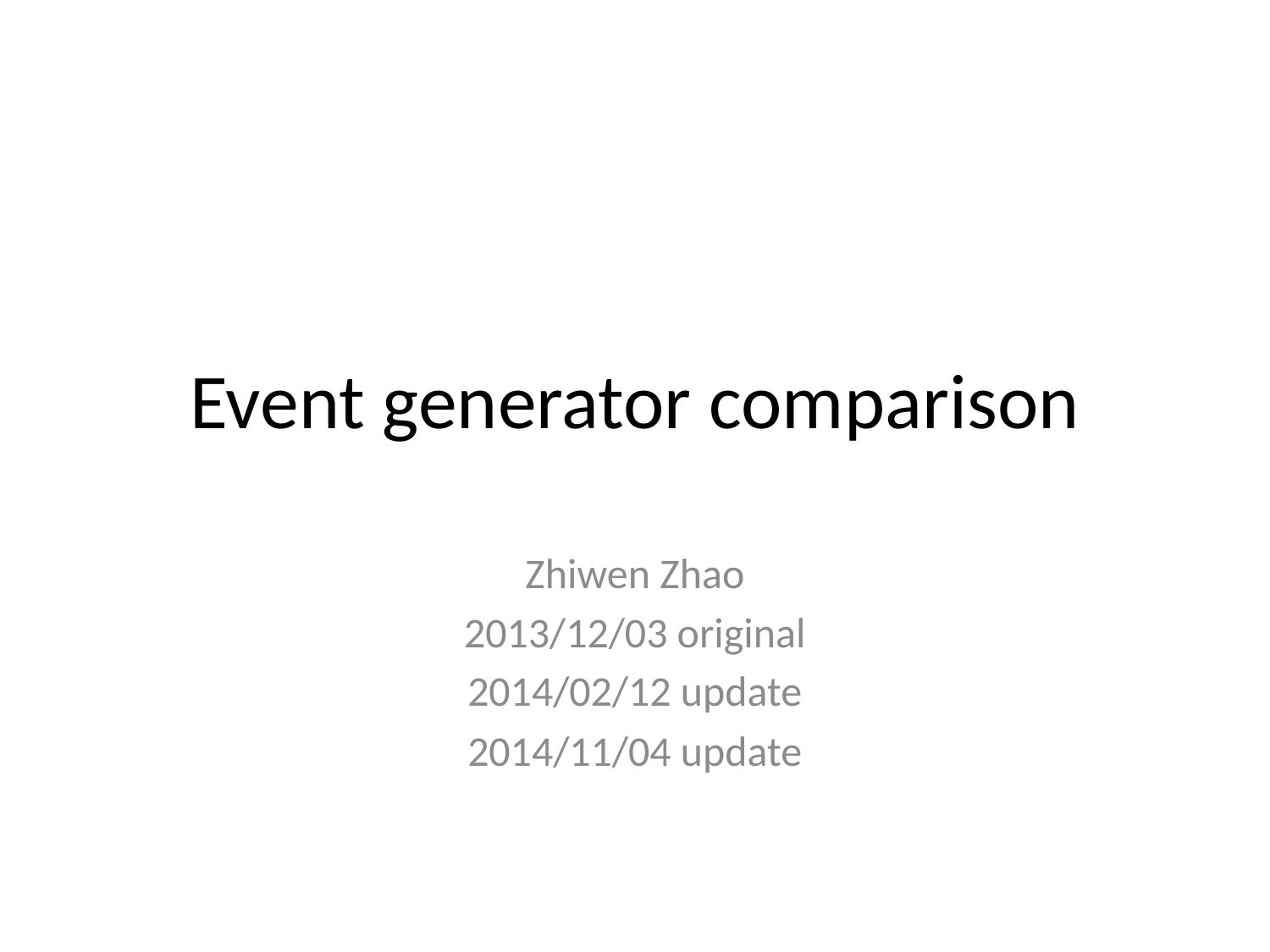

# Event generator comparison
Zhiwen Zhao
2013/12/03 original
2014/02/12 update
2014/11/04 update